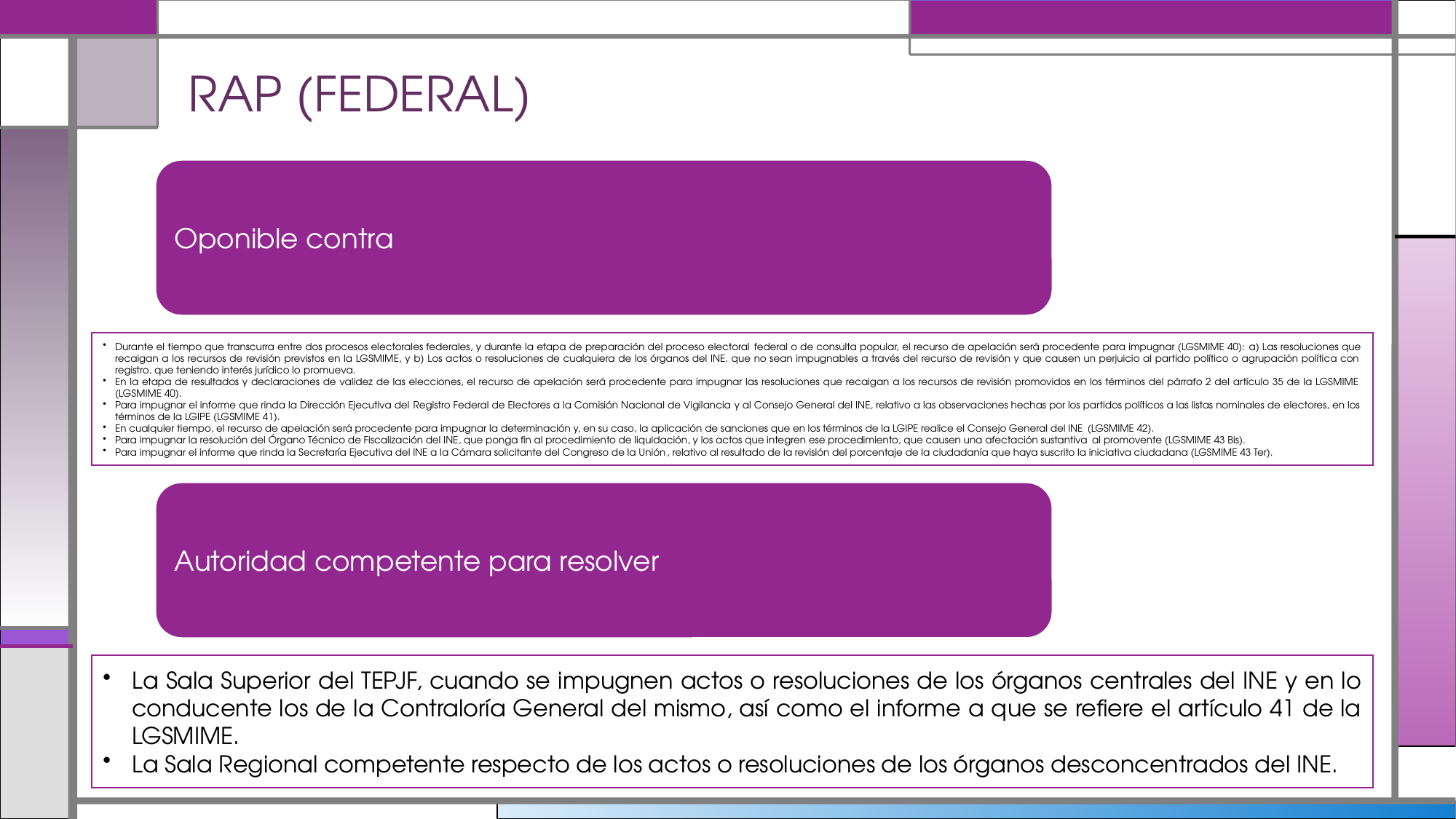

# RAP (FEDERAL)
Oponible contra
Autoridad competente para resolver
Durante el tiempo que transcurra entre dos procesos electorales federales, y durante la etapa de preparación del proceso electoral federal o de consulta popular, el recurso de apelación será procedente para impugnar (LGSMIME 40): a) Las resoluciones que recaigan a los recursos de revisión previstos en la LGSMIME, y b) Los actos o resoluciones de cualquiera de los órganos del INE. que no sean impugnables a través del recurso de revisión y que causen un perjuicio al partido político o agrupación política con registro, que teniendo interés jurídico lo promueva.
La Sala Superior del TEPJF, cuando se impugnen actos o resoluciones de los órganos centrales del INE y en lo conducente los de la Contraloría General del mismo, así como el informe a que se refiere el artículo 41 de la LGSMIME.
En la etapa de resultados y declaraciones de validez de las elecciones, el recurso de apelación será procedente para impugnar las resoluciones que recaigan a los recursos de revisión promovidos en los términos del párrafo 2 del artículo 35 de la LGSMIME (LGSMIME 40).
En cualquier tiempo, el recurso de apelación será procedente para impugnar la determinación y, en su caso, la aplicación de sanciones que en los términos de la LGIPE realice el Consejo General del INE (LGSMIME 42).
Para impugnar el informe que rinda la Dirección Ejecutiva del Registro Federal de Electores a la Comisión Nacional de Vigilancia y al Consejo General del INE, relativo a las observaciones hechas por los partidos políticos a las listas nominales de electores, en los términos de la LGIPE (LGSMIME 41).
Para impugnar la resolución del Órgano Técnico de Fiscalización del INE, que ponga fin al procedimiento de liquidación, y los actos que integren ese procedimiento, que causen una afectación sustantiva al promovente (LGSMIME 43 Bis).
Para impugnar el informe que rinda la Secretaría Ejecutiva del INE a la Cámara solicitante del Congreso de la Unión, relativo al resultado de la revisión del porcentaje de la ciudadanía que haya suscrito la iniciativa ciudadana (LGSMIME 43 Ter).
La Sala Regional competente respecto de los actos o resoluciones de los órganos desconcentrados del INE.